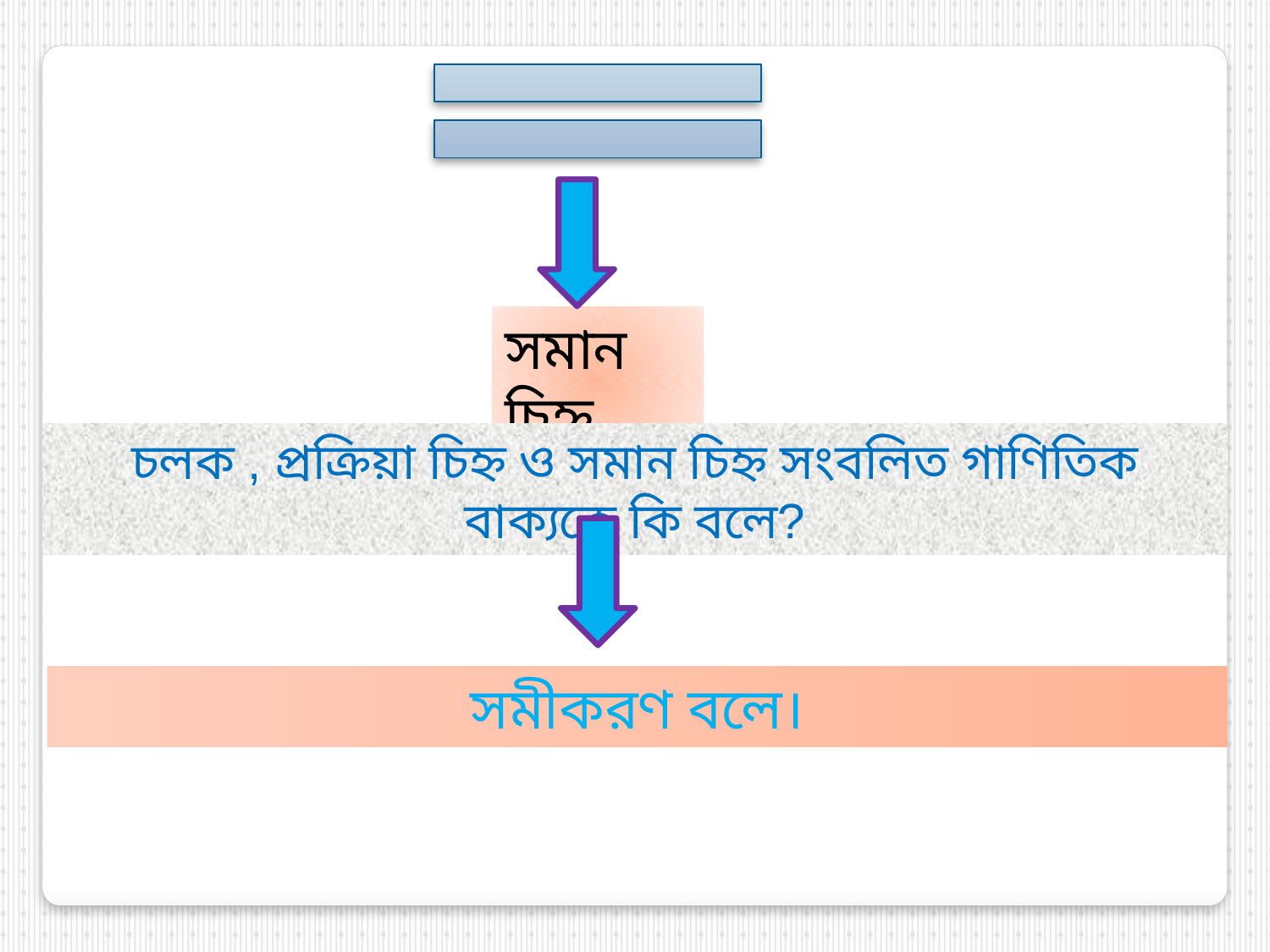

সমান চিহ্ন
চলক , প্রক্রিয়া চিহ্ন ও সমান চিহ্ন সংবলিত গাণিতিক বাক্যকে কি বলে?

সমীকরণ বলে।